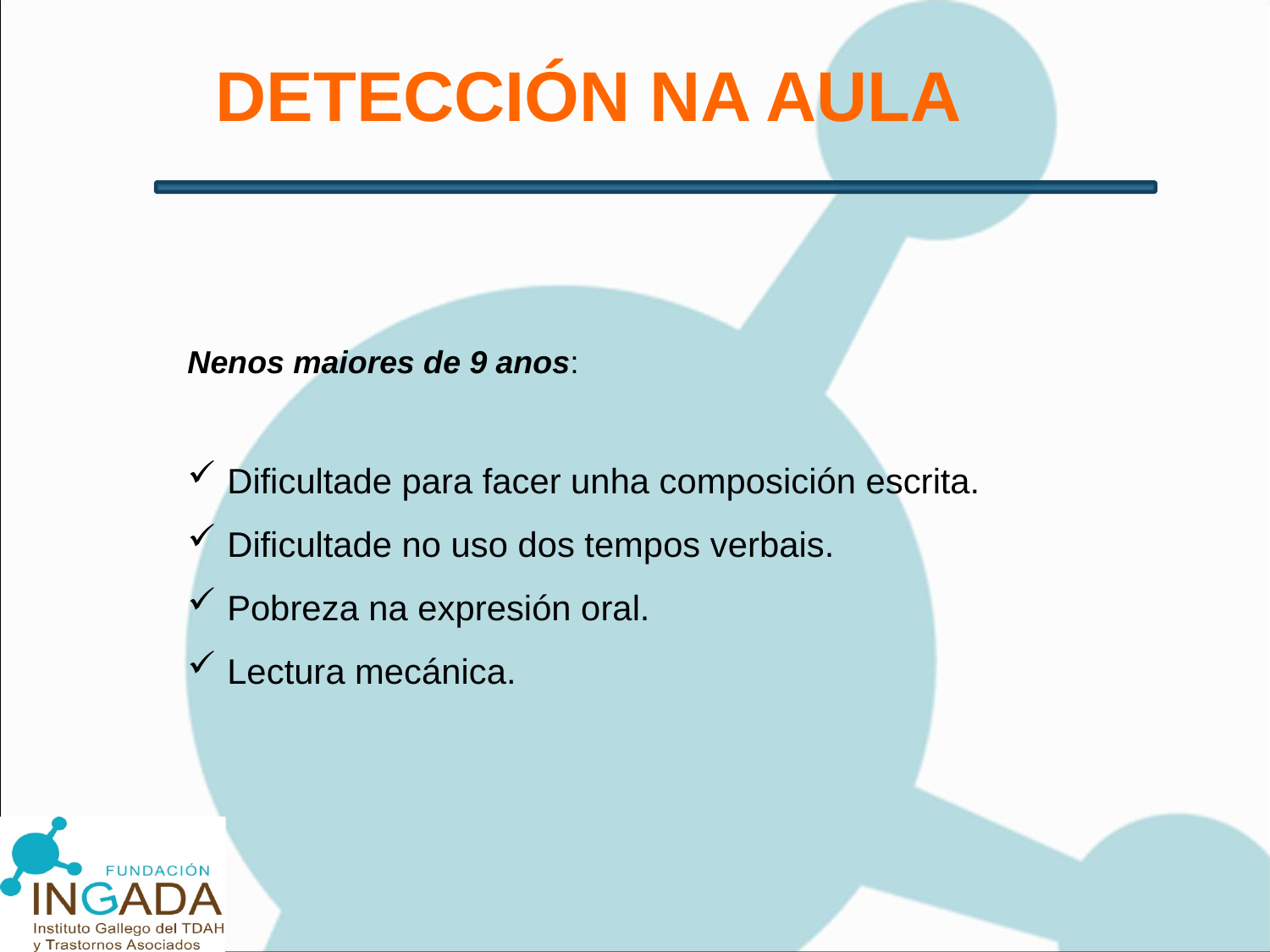

DETECCIÓN NA AULA

Nenos maiores de 9 anos:

Dificultade para facer unha composición escrita.
Dificultade no uso dos tempos verbais.
Pobreza na expresión oral.
Lectura mecánica.